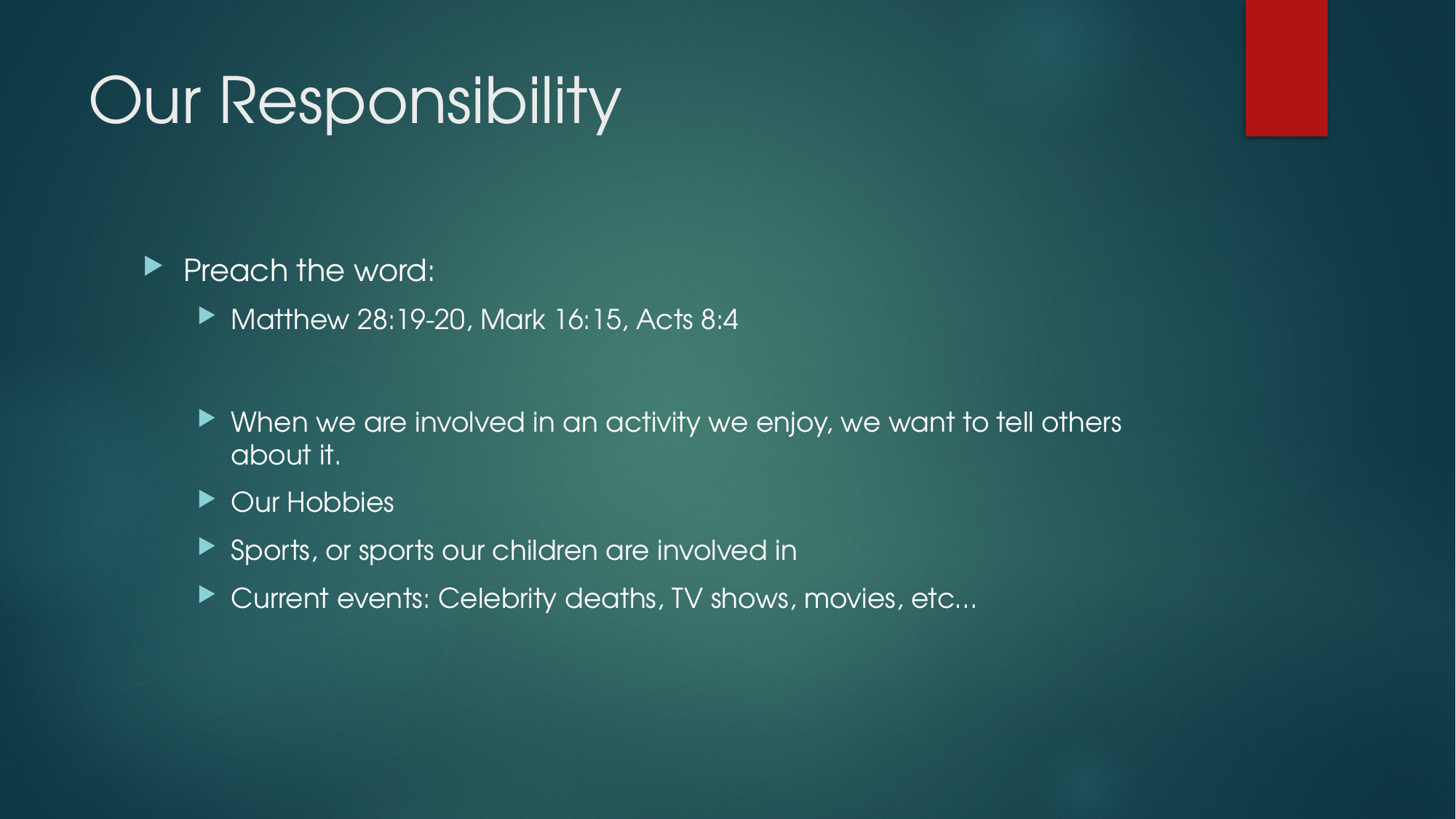

# Our Responsibility
Preach the word:
Matthew 28:19-20, Mark 16:15, Acts 8:4

When we are involved in an activity we enjoy, we want to tell others about it.
Our Hobbies
Sports, or sports our children are involved in
Current events: Celebrity deaths, TV shows, movies, etc…